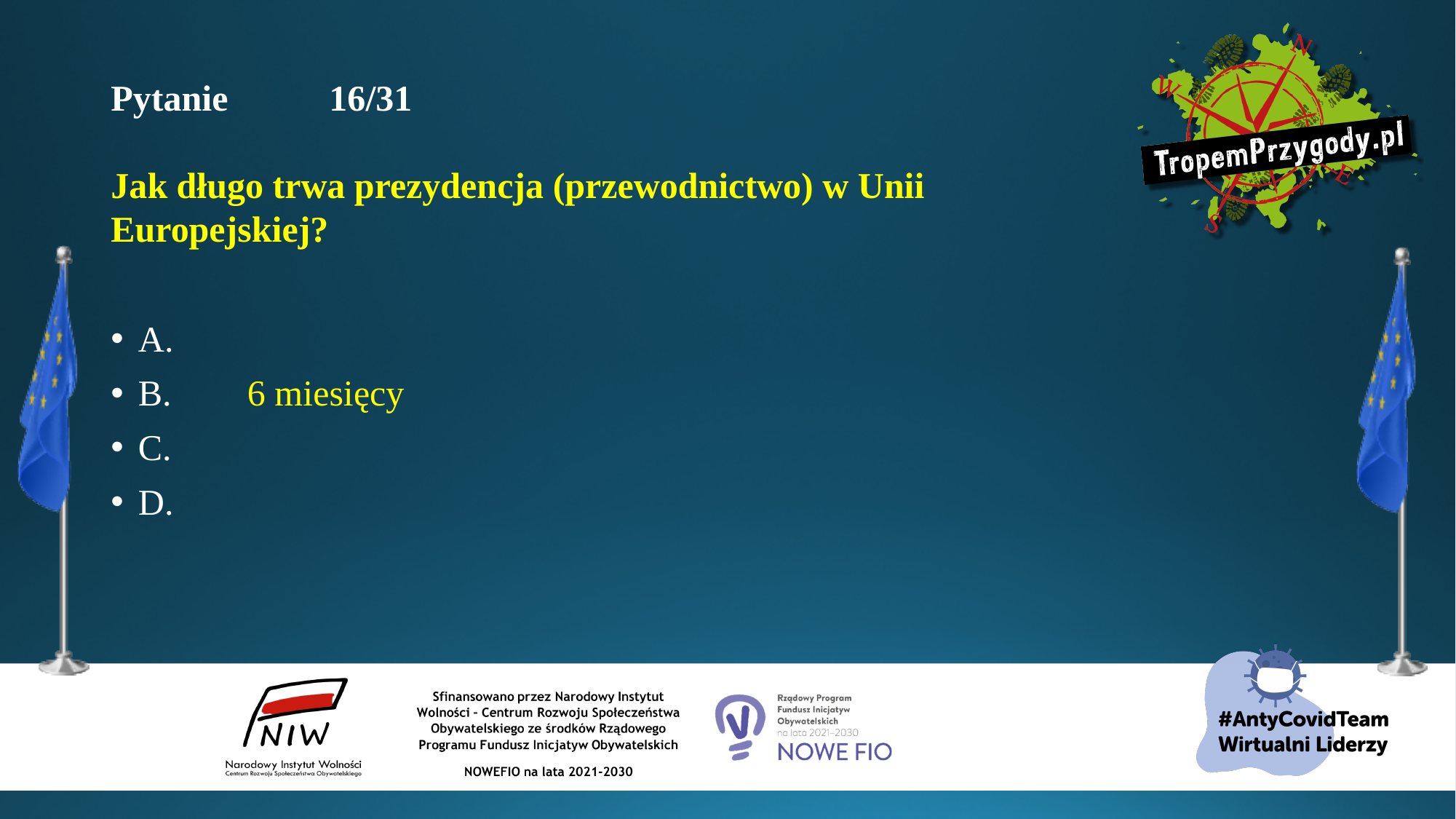

# Pytanie 	16/31 Jak długo trwa prezydencja (przewodnictwo) w Unii Europejskiej?
A.
B.	6 miesięcy
C.
D.